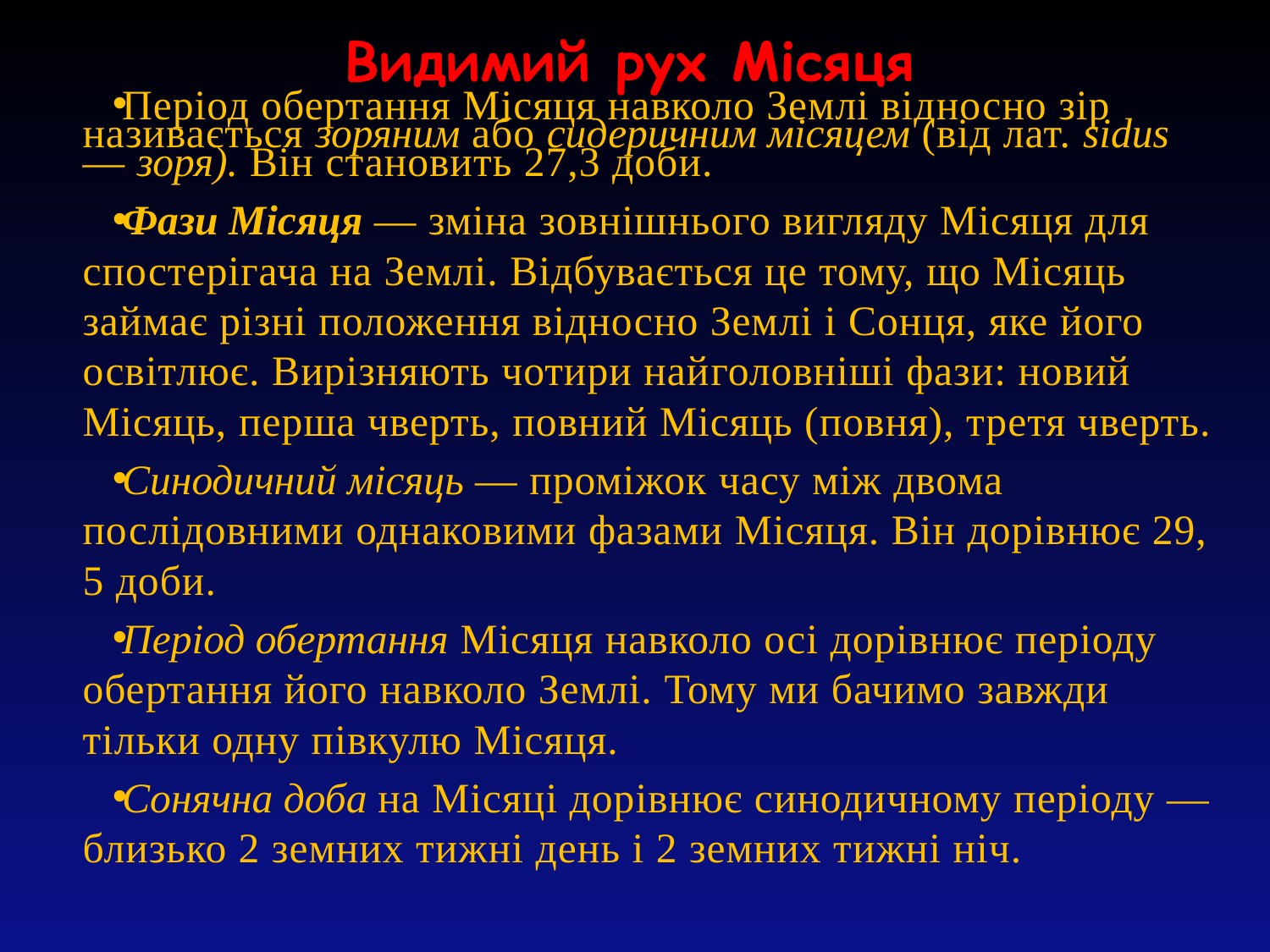

Видимий рух Місяця
Період обертання Місяця навколо Землі відносно зір назива­ється зоряним або сидеричним місяцем (від лат. sidus — зоря). Він становить 27,3 доби.
Фази Місяця — зміна зовнішнього вигляду Місяця для спостеріга­ча на Землі. Відбувається це тому, що Місяць займає різні положення відносно Землі і Сонця, яке його освітлює. Вирізняють чотири най­головніші фази: новий Місяць, перша чверть, повний Місяць (повня), третя чверть.
Синодичний місяць — проміжок часу між двома послідовними однаковими фазами Місяця. Він дорівнює 29, 5 доби.
Період обертання Місяця навколо осі дорівнює періоду обертан­ня його навколо Землі. Тому ми бачимо завжди тільки одну півкулю Місяця.
Сонячна доба на Місяці дорівнює синодичному періоду — близько 2 земних тижні день і 2 земних тижні ніч.